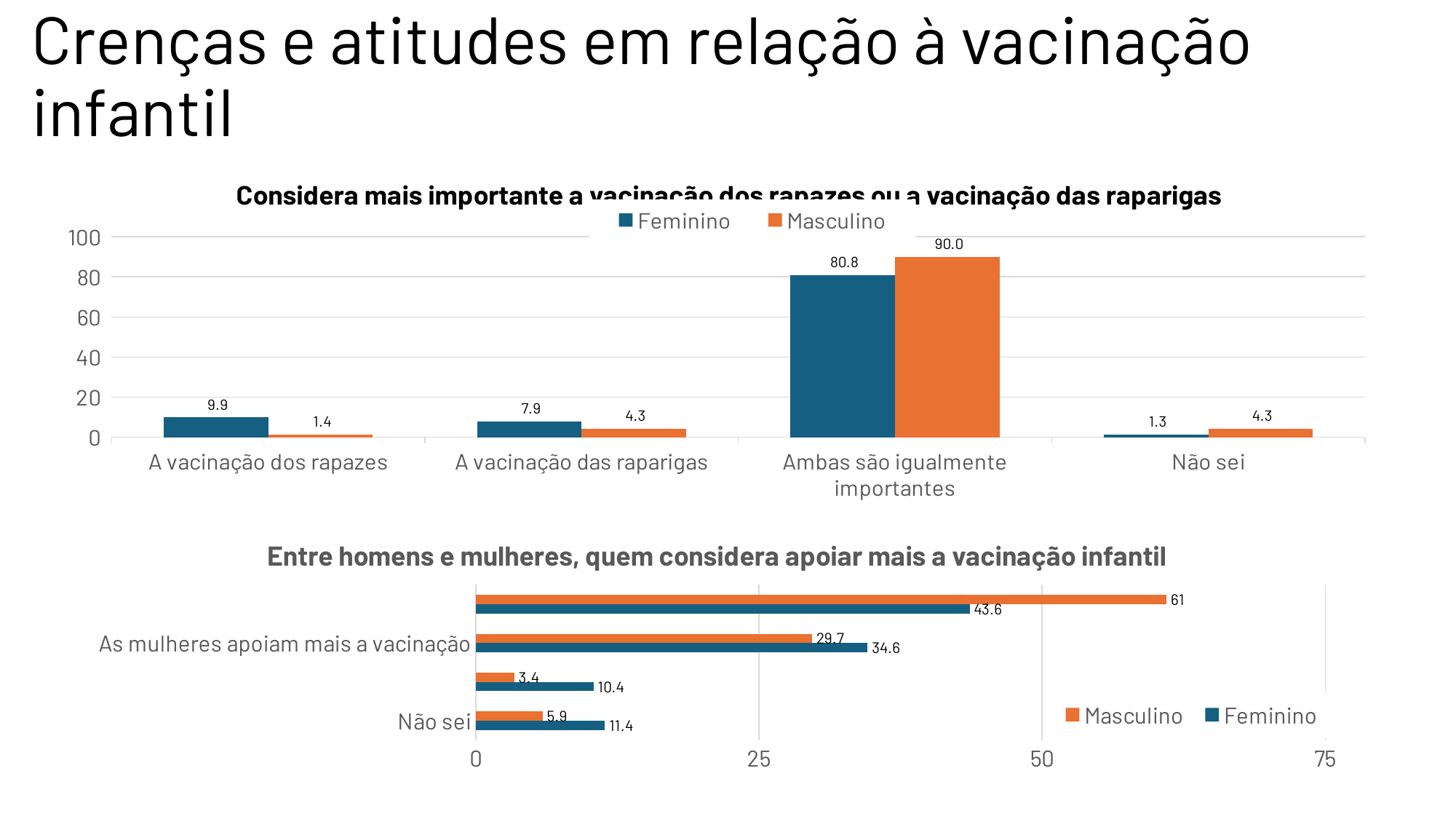

# Crenças e atitudes em relação à vacinação infantil

### Chart: Considera mais importante a vacinação dos rapazes ou a vacinação das raparigas

| Category | Feminino | Masculino |
|---|---|---|
| A vacinação dos rapazes | 9.933774834437086 | 1.4285714285714286 |
| A vacinação das raparigas | 7.947019867549669 | 4.285714285714286 |
| Ambas são igualmente importantes | 80.79470198675497 | 90.0 |
| Não sei | 1.3245033112582782 | 4.285714285714286 |

### Chart: Entre homens e mulheres, quem considera apoiar mais a vacinação infantil

| Category | Feminino | Masculino |
|---|---|---|
| Não sei | 11.4 | 5.9 |
| Os homens apoiam mais a vacinação | 10.4 | 3.4 |
| As mulheres apoiam mais a vacinação | 34.6 | 29.7 |
| Homens e mulheres apoiam de forma igual a vacinação | 43.6 | 61.0 |